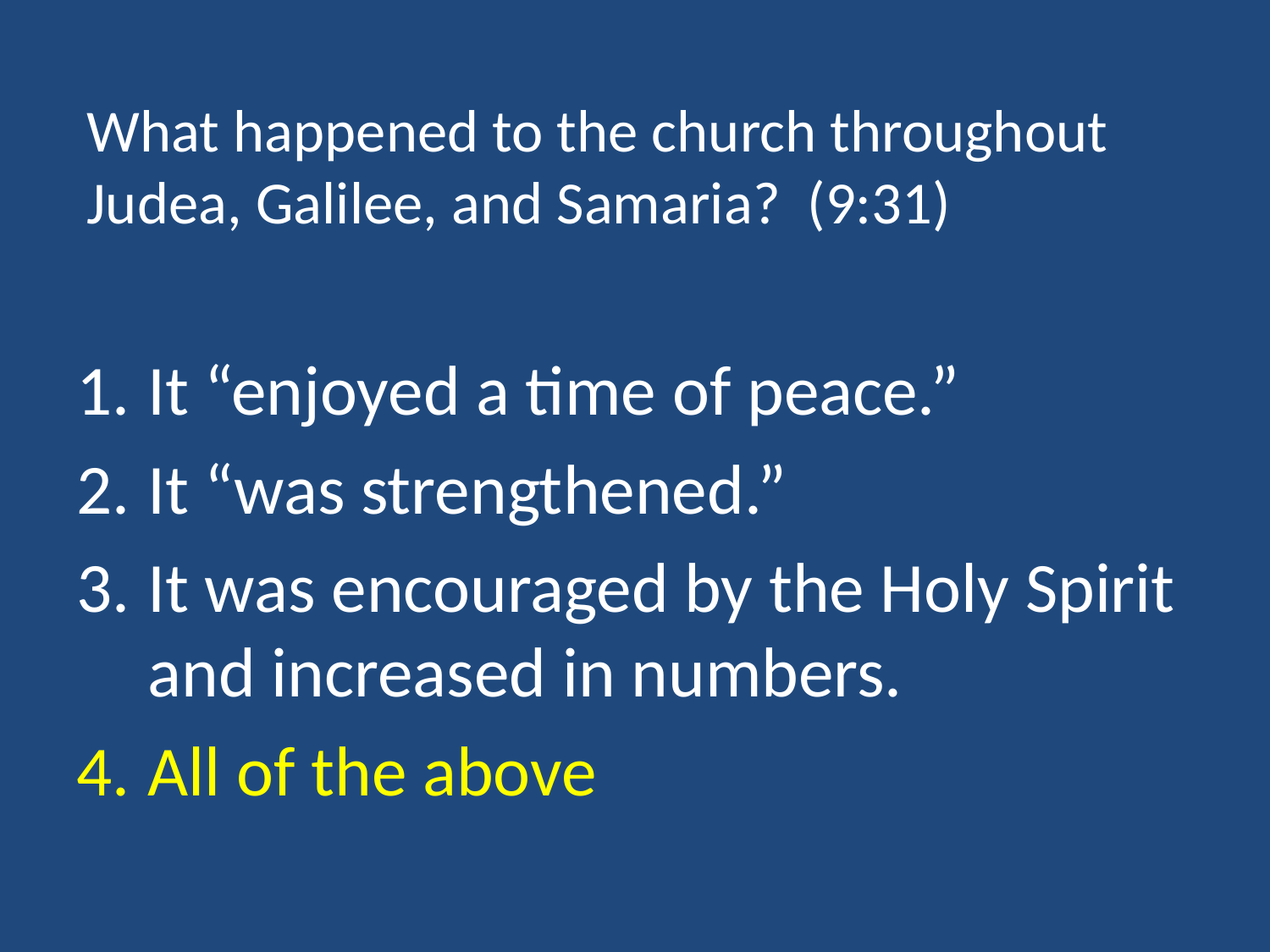

# What happened to the church throughout Judea, Galilee, and Samaria?  (9:31)
It “enjoyed a time of peace.”
It “was strengthened.”
It was encouraged by the Holy Spirit and increased in numbers.
All of the above